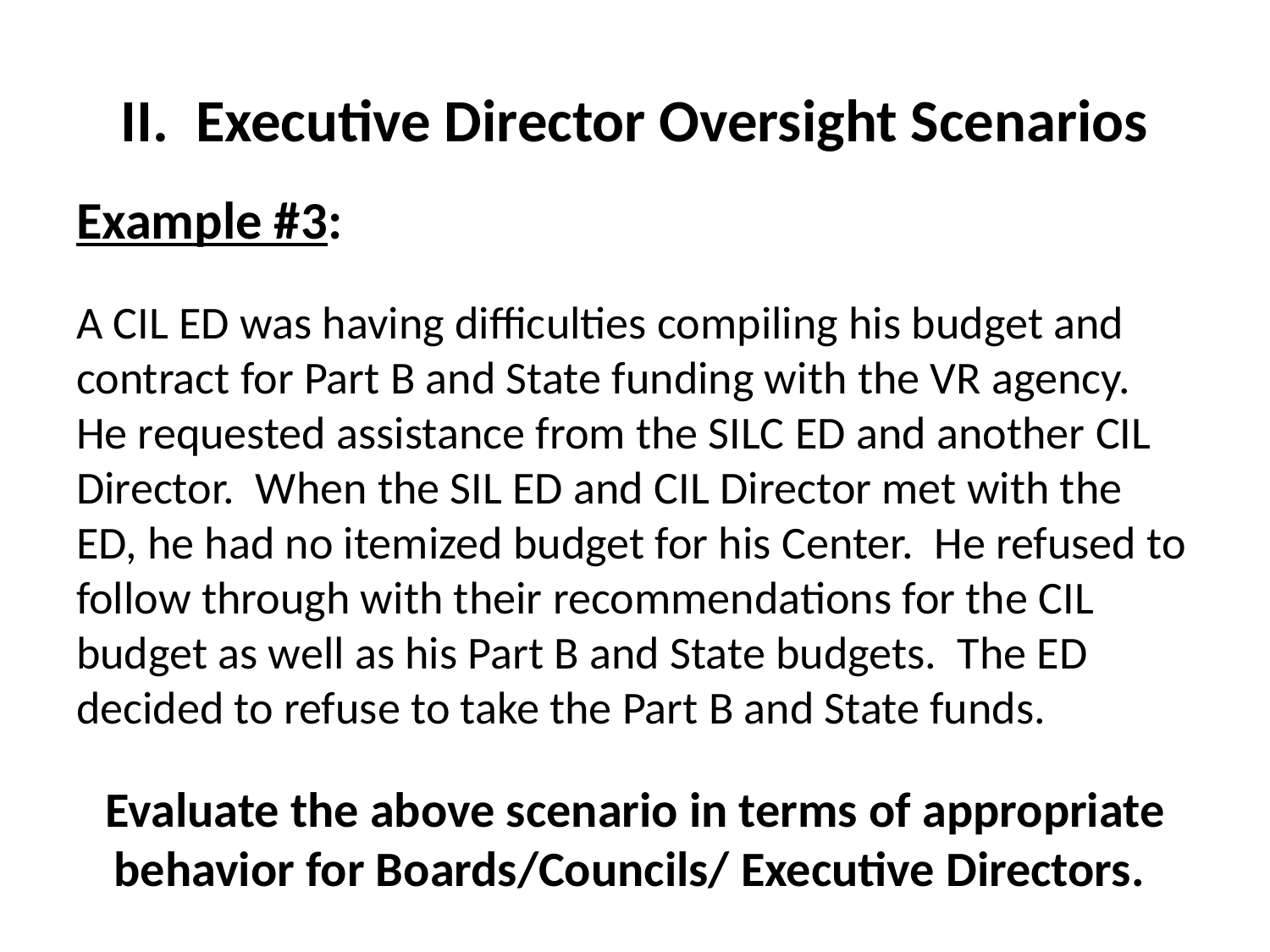

# II.  Executive Director Oversight Scenarios
Example #3:

A CIL ED was having difficulties compiling his budget and contract for Part B and State funding with the VR agency.  He requested assistance from the SILC ED and another CIL Director.  When the SIL ED and CIL Director met with the ED, he had no itemized budget for his Center.  He refused to follow through with their recommendations for the CIL budget as well as his Part B and State budgets.  The ED decided to refuse to take the Part B and State funds.

Evaluate the above scenario in terms of appropriate behavior for Boards/Councils/ Executive Directors.